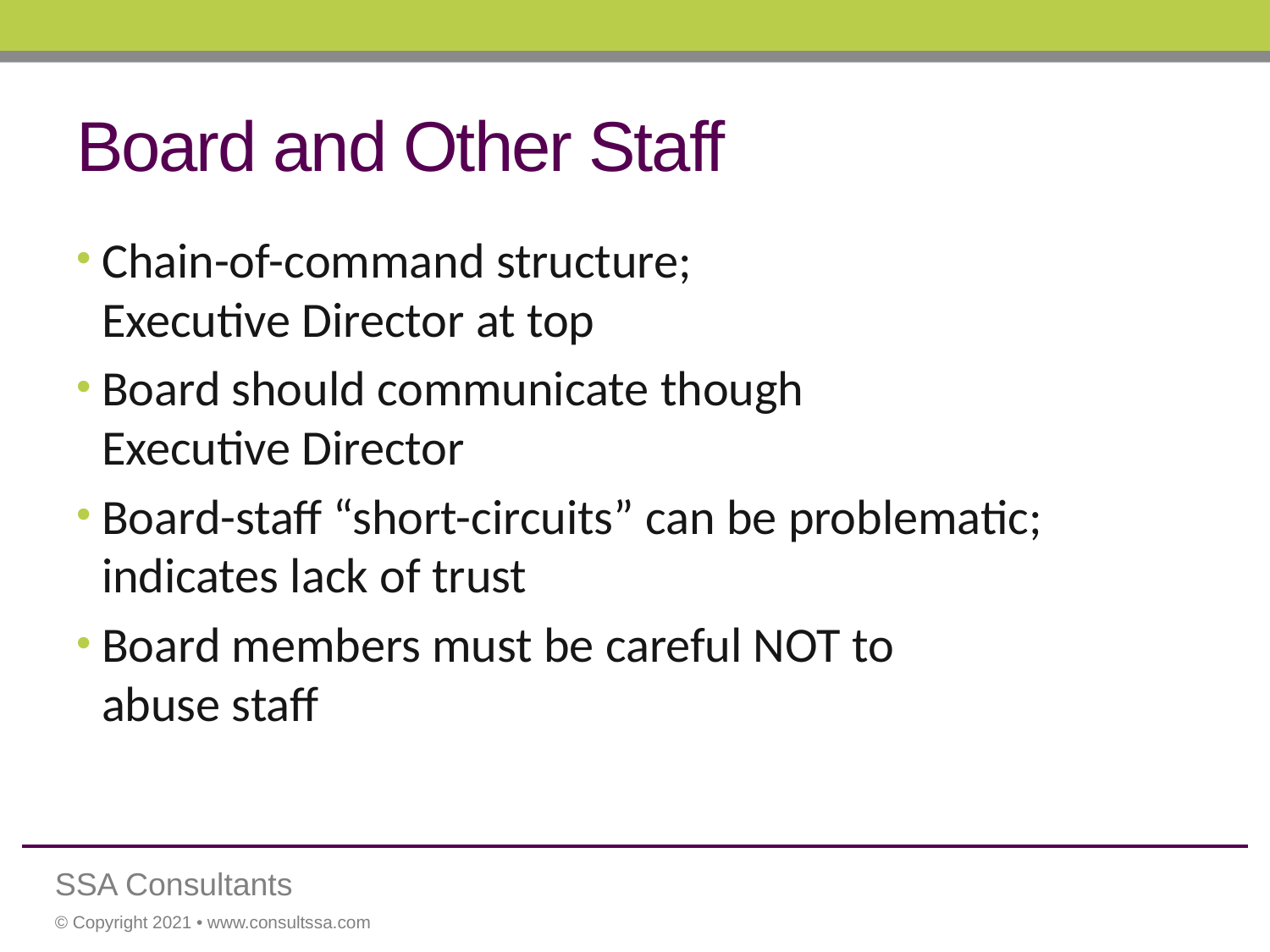

# Board and Other Staff
Chain-of-command structure;
Executive Director at top
Board should communicate though
Executive Director
Board-staff “short-circuits” can be problematic; indicates lack of trust
Board members must be careful NOT to
abuse staff